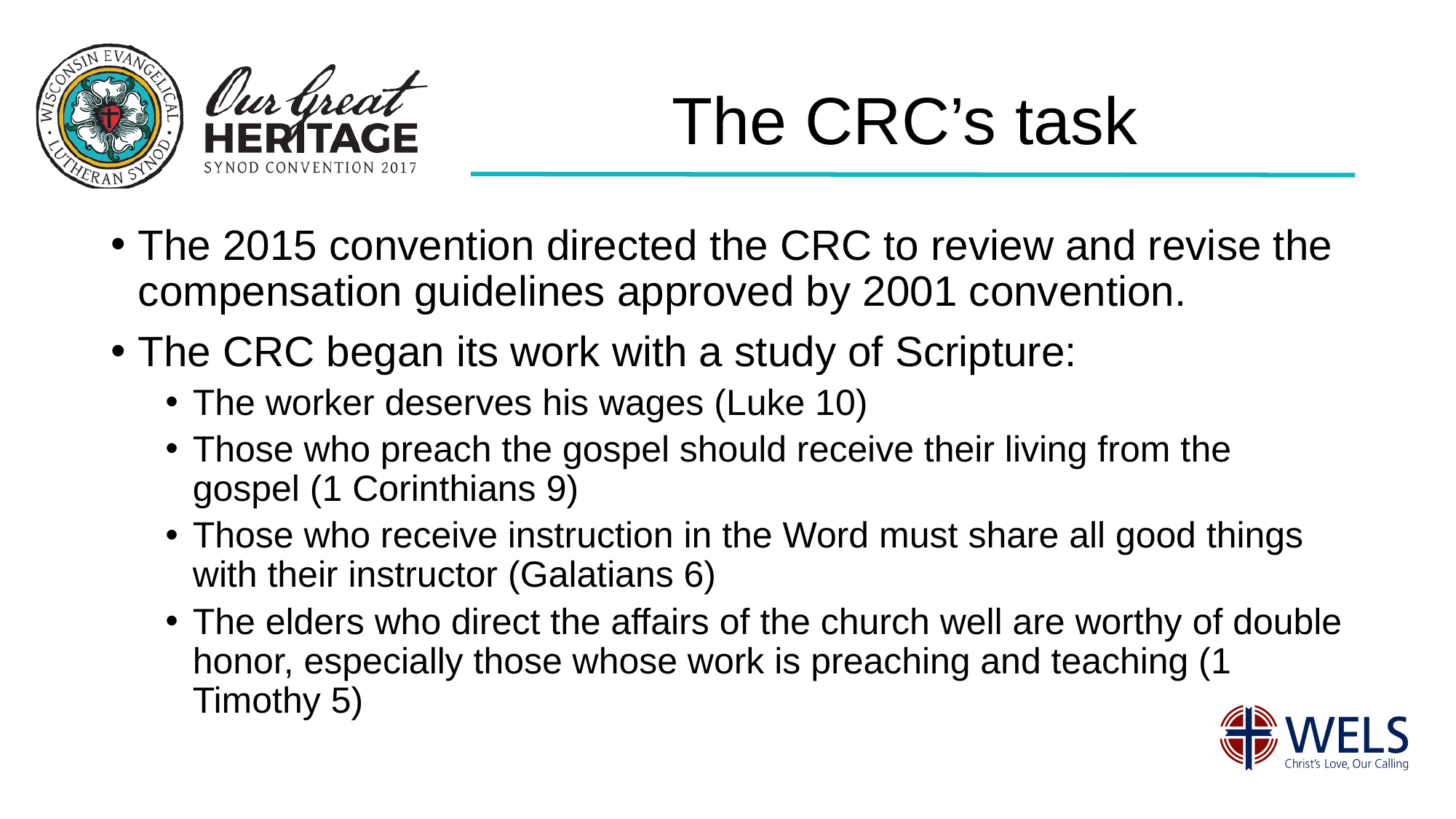

# The CRC’s task
The 2015 convention directed the CRC to review and revise the compensation guidelines approved by 2001 convention.
The CRC began its work with a study of Scripture:
The worker deserves his wages (Luke 10)
Those who preach the gospel should receive their living from the gospel (1 Corinthians 9)
Those who receive instruction in the Word must share all good things with their instructor (Galatians 6)
The elders who direct the affairs of the church well are worthy of double honor, especially those whose work is preaching and teaching (1 Timothy 5)